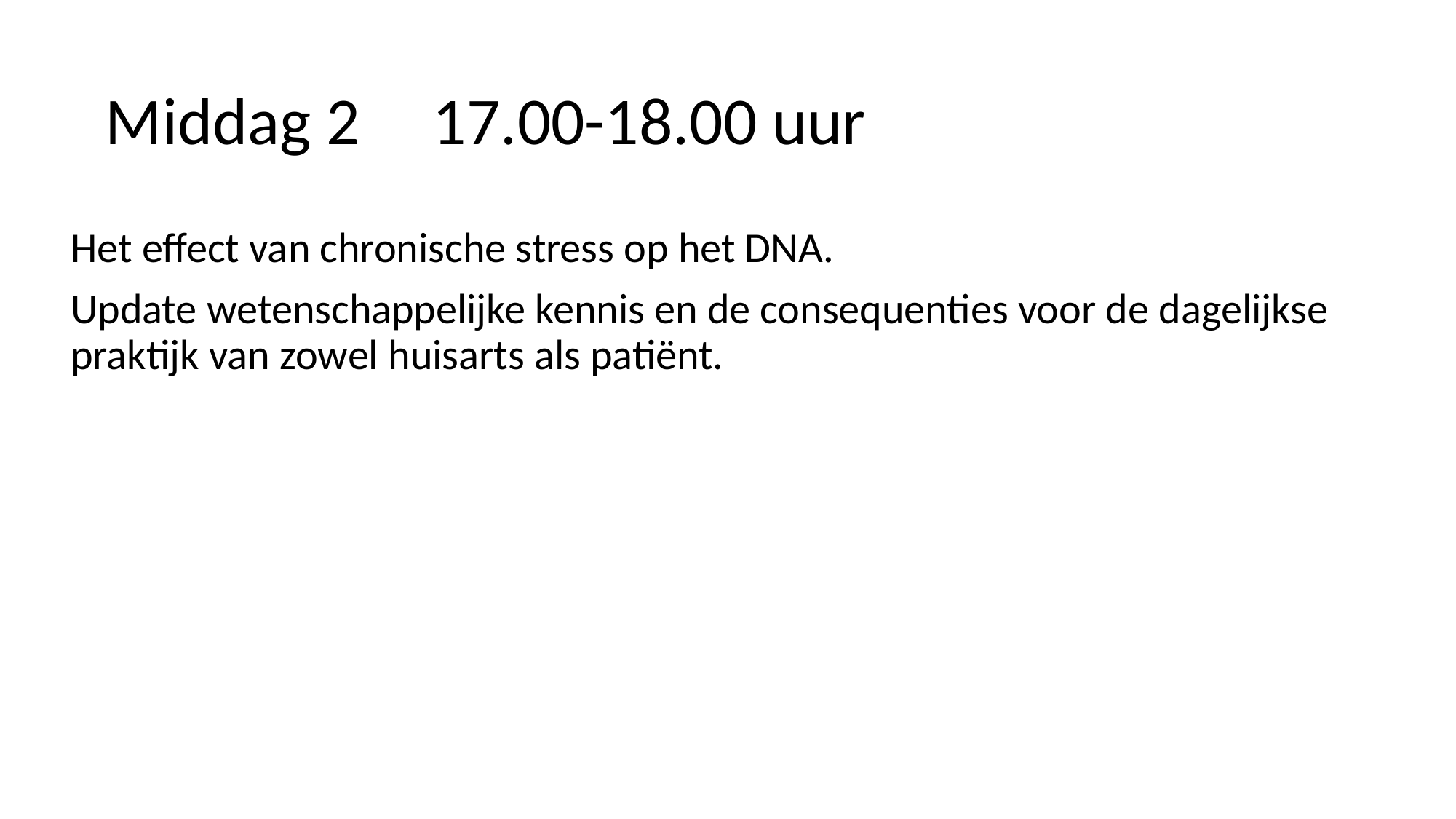

# Middag 2	17.00-18.00 uur
Het effect van chronische stress op het DNA.
Update wetenschappelijke kennis en de consequenties voor de dagelijkse praktijk van zowel huisarts als patiënt.